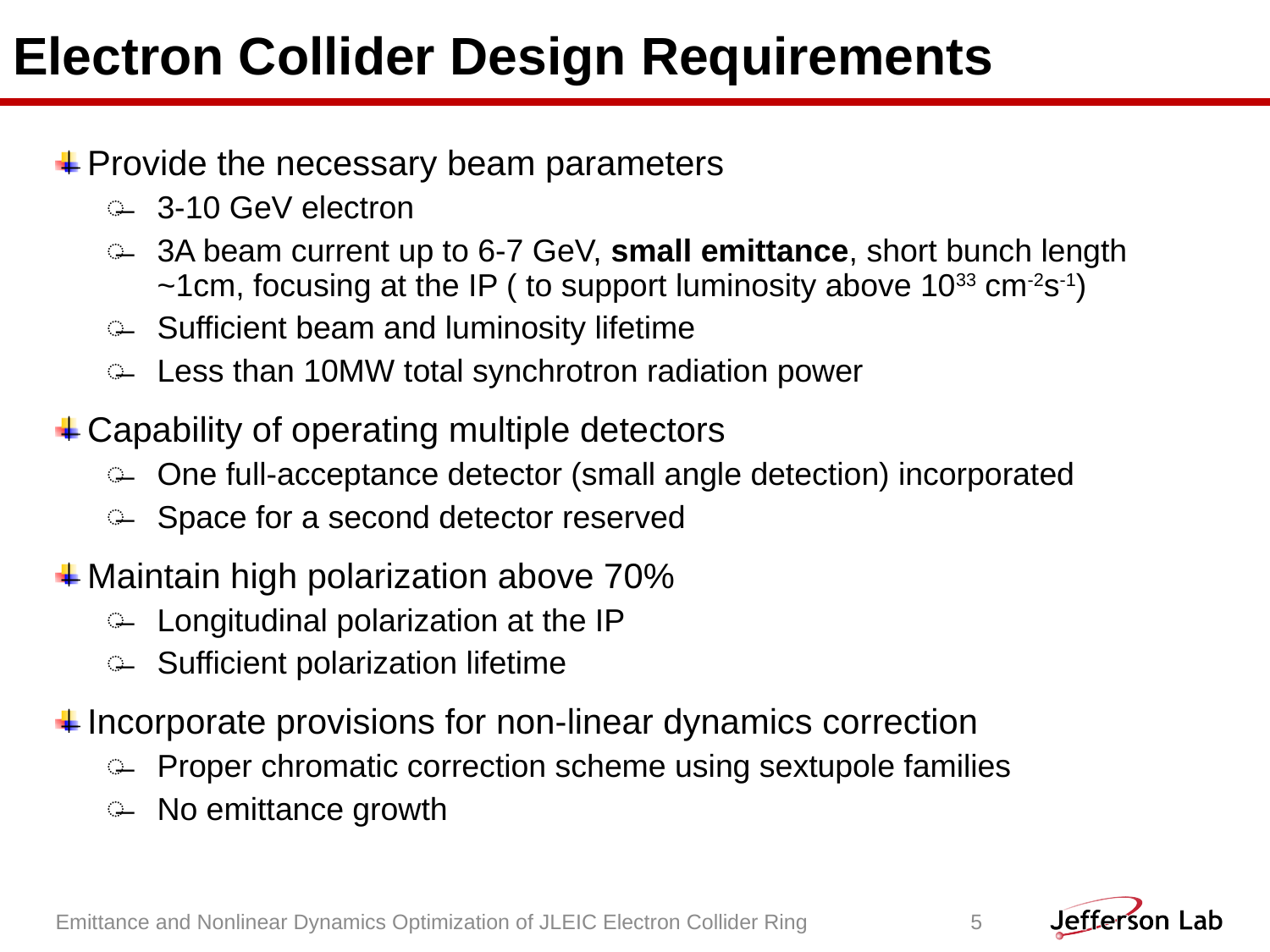

# Electron Collider Design Requirements
Provide the necessary beam parameters
3-10 GeV electron
3A beam current up to 6-7 GeV, small emittance, short bunch length ~1cm, focusing at the IP ( to support luminosity above 1033 cm-2s-1)
Sufficient beam and luminosity lifetime
Less than 10MW total synchrotron radiation power
Capability of operating multiple detectors
One full-acceptance detector (small angle detection) incorporated
Space for a second detector reserved
Maintain high polarization above 70%
Longitudinal polarization at the IP
Sufficient polarization lifetime
Incorporate provisions for non-linear dynamics correction
Proper chromatic correction scheme using sextupole families
No emittance growth
Emittance and Nonlinear Dynamics Optimization of JLEIC Electron Collider Ring
5